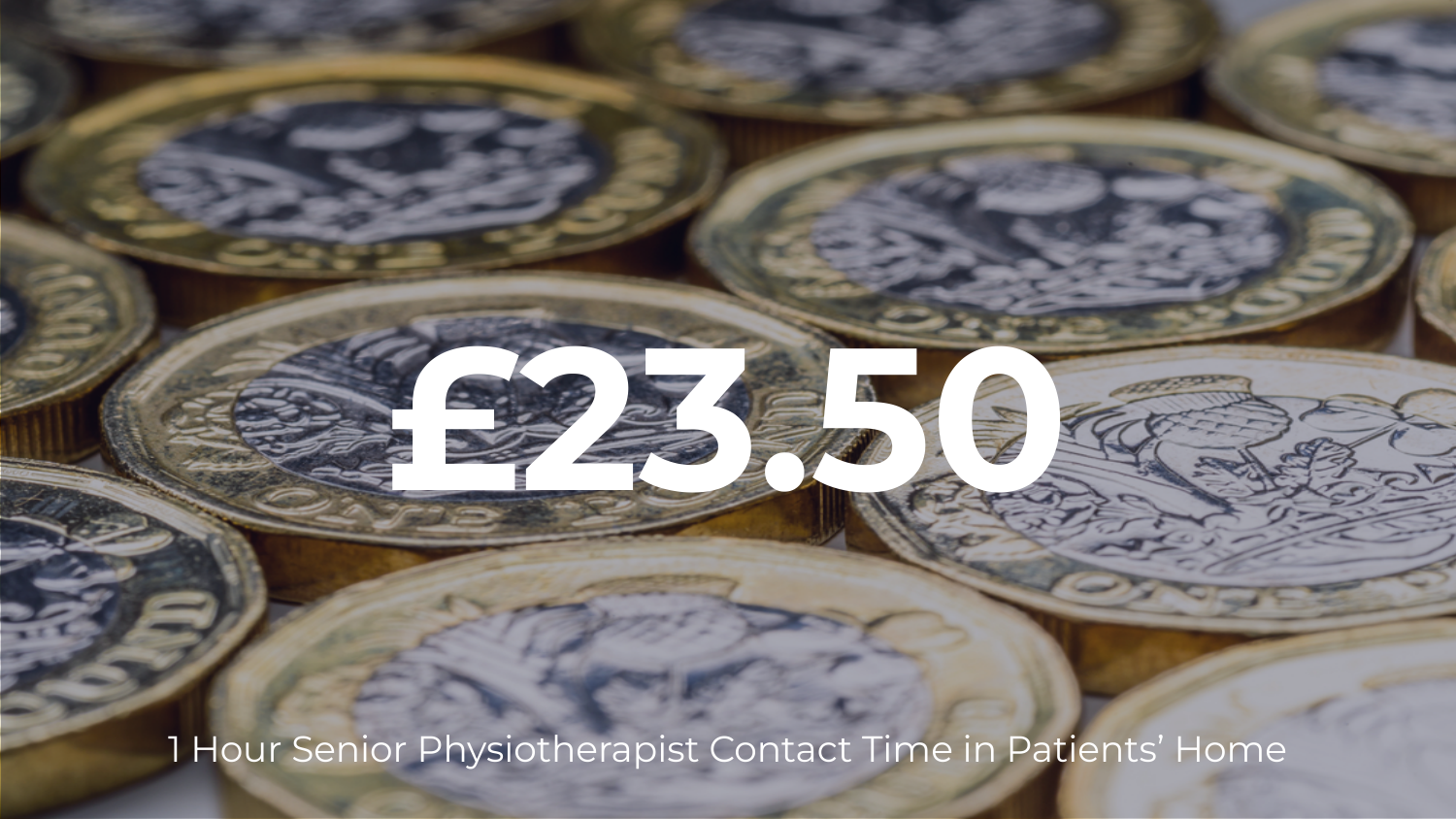

£23.50
1 Hour Senior Physiotherapist Contact Time in Patients’ Home